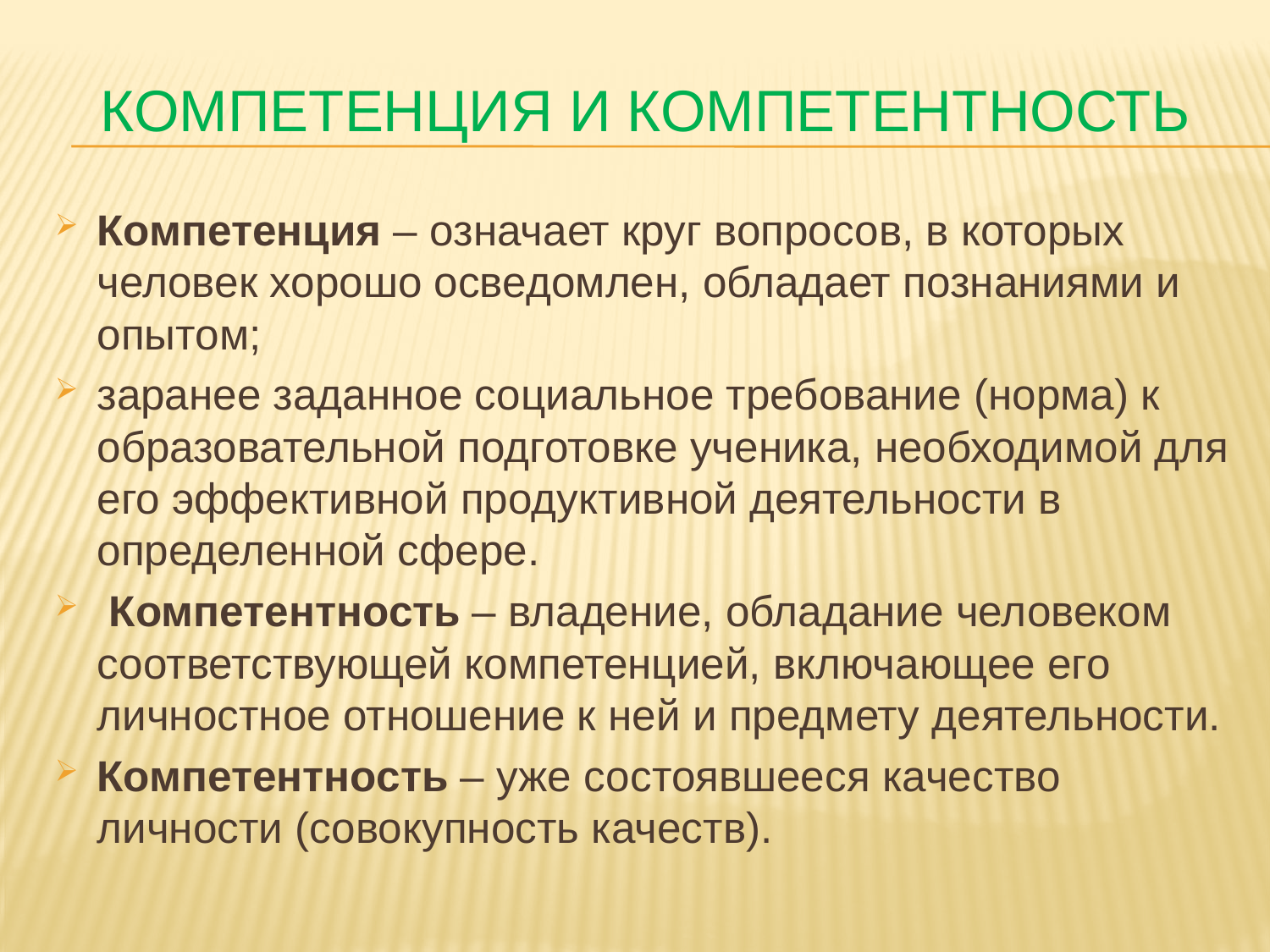

# Компетенция и компетентность
Компетенция – означает круг вопросов, в которых человек хорошо осведомлен, обладает познаниями и опытом;
заранее заданное социальное требование (норма) к образовательной подготовке ученика, необходимой для его эффективной продуктивной деятельности в определенной сфере.
 Компетентность – владение, обладание человеком соответствующей компетенцией, включающее его личностное отношение к ней и предмету деятельности.
Компетентность – уже состоявшееся качество личности (совокупность качеств).